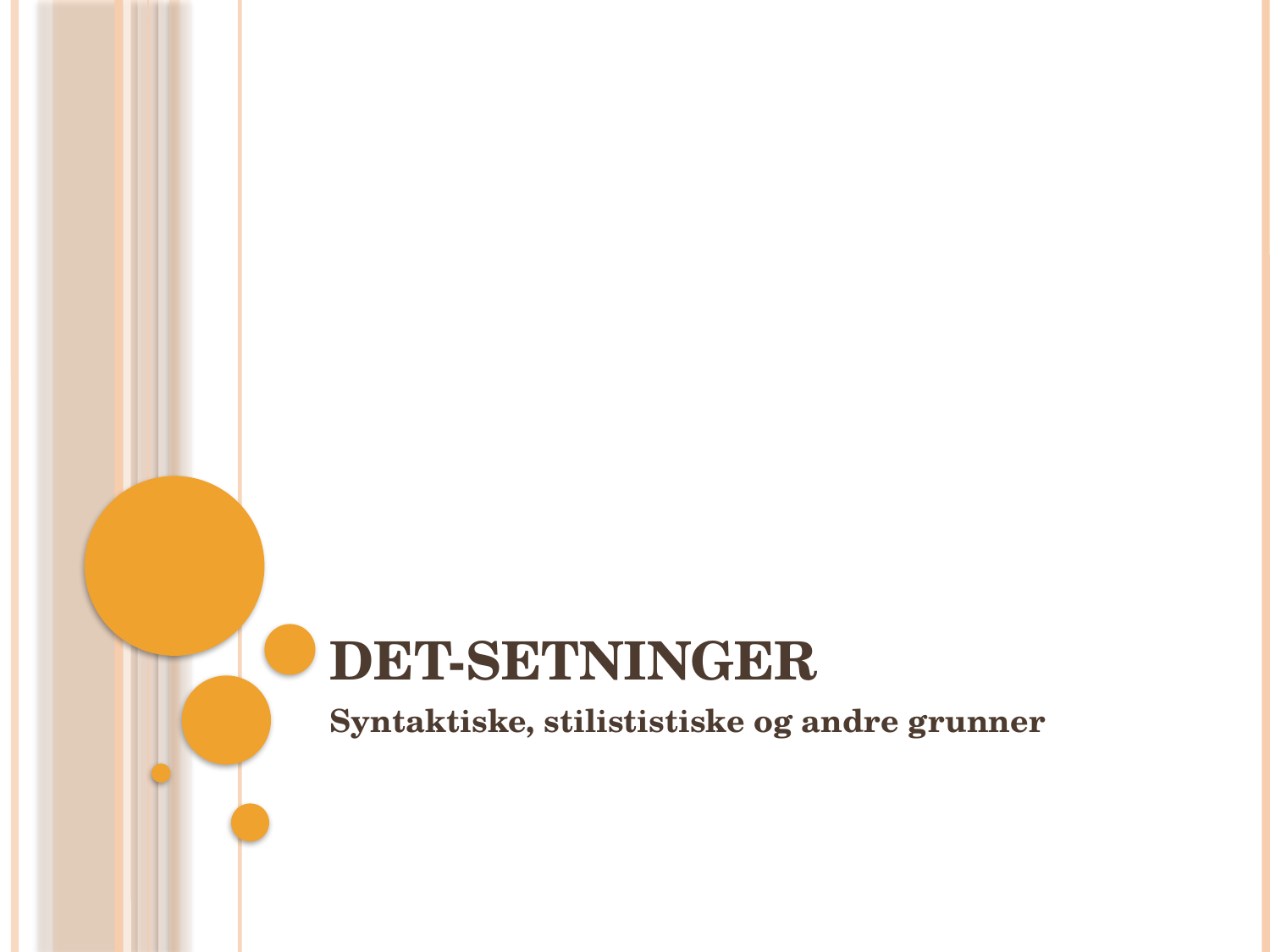

# Det-setninger
Syntaktiske, stilististiske og andre grunner